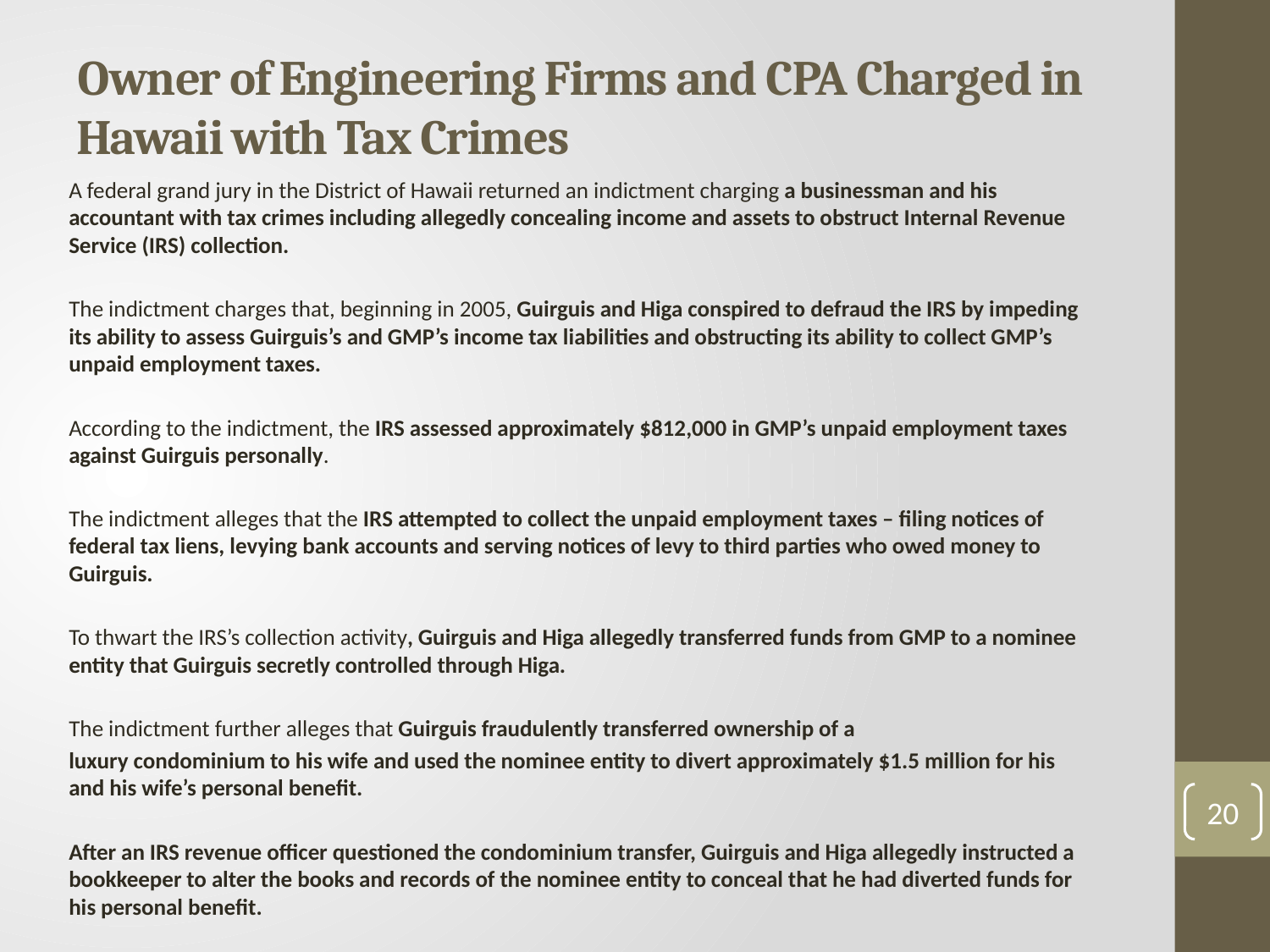

# Owner of Engineering Firms and CPA Charged in Hawaii with Tax Crimes
A federal grand jury in the District of Hawaii returned an indictment charging a businessman and his accountant with tax crimes including allegedly concealing income and assets to obstruct Internal Revenue Service (IRS) collection.

The indictment charges that, beginning in 2005, Guirguis and Higa conspired to defraud the IRS by impeding its ability to assess Guirguis’s and GMP’s income tax liabilities and obstructing its ability to collect GMP’s unpaid employment taxes.

According to the indictment, the IRS assessed approximately $812,000 in GMP’s unpaid employment taxes against Guirguis personally.

The indictment alleges that the IRS attempted to collect the unpaid employment taxes – filing notices of federal tax liens, levying bank accounts and serving notices of levy to third parties who owed money to Guirguis.

To thwart the IRS’s collection activity, Guirguis and Higa allegedly transferred funds from GMP to a nominee entity that Guirguis secretly controlled through Higa.

The indictment further alleges that Guirguis fraudulently transferred ownership of a
luxury condominium to his wife and used the nominee entity to divert approximately $1.5 million for his and his wife’s personal benefit.

After an IRS revenue officer questioned the condominium transfer, Guirguis and Higa allegedly instructed a bookkeeper to alter the books and records of the nominee entity to conceal that he had diverted funds for his personal benefit.

20